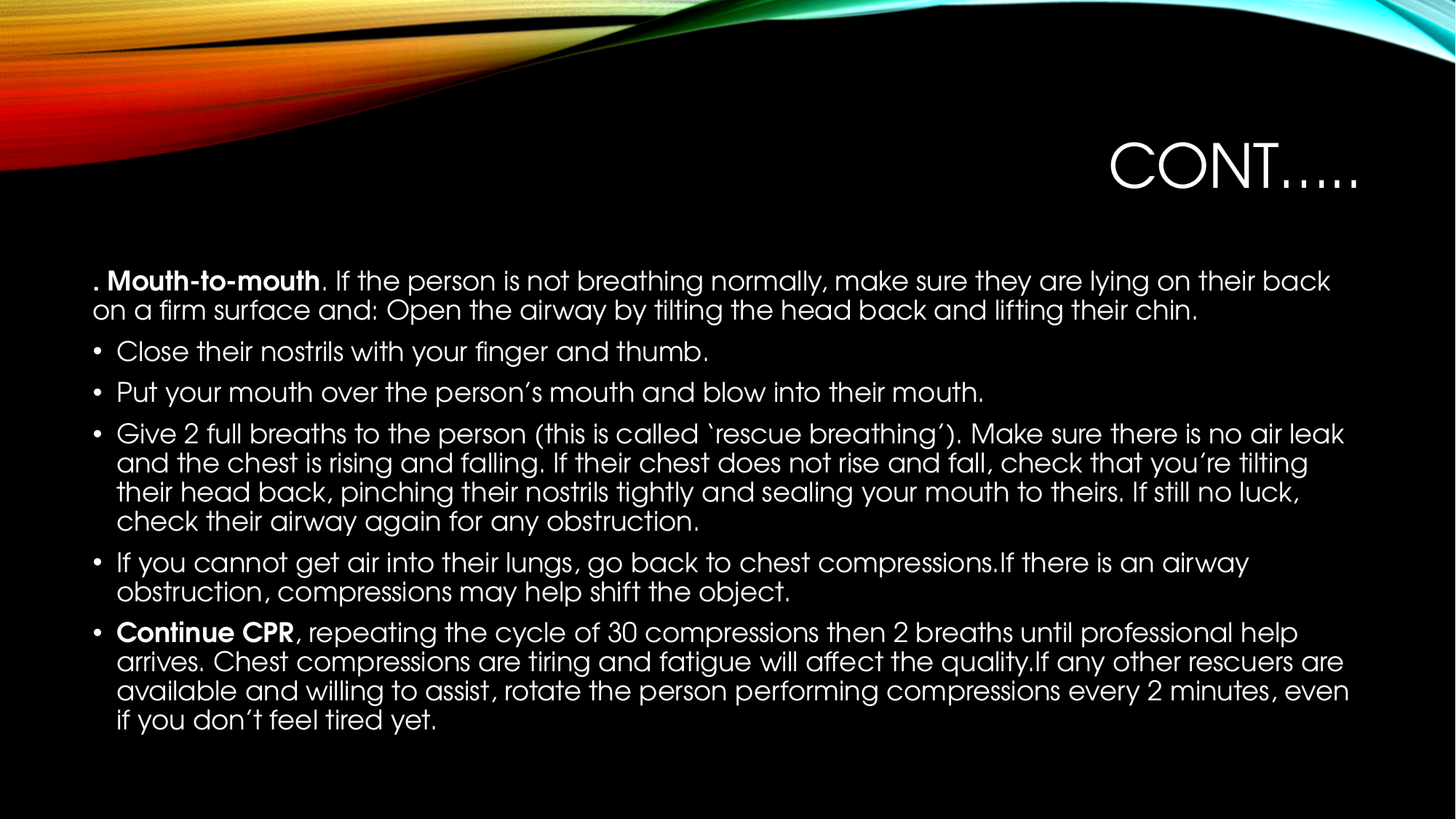

# Cont…..
. Mouth-to-mouth. If the person is not breathing normally, make sure they are lying on their back on a firm surface and: Open the airway by tilting the head back and lifting their chin.
Close their nostrils with your finger and thumb.
Put your mouth over the person’s mouth and blow into their mouth.
Give 2 full breaths to the person (this is called ‘rescue breathing’). Make sure there is no air leak and the chest is rising and falling. If their chest does not rise and fall, check that you’re tilting their head back, pinching their nostrils tightly and sealing your mouth to theirs. If still no luck, check their airway again for any obstruction.
If you cannot get air into their lungs, go back to chest compressions.If there is an airway obstruction, compressions may help shift the object.
Continue CPR, repeating the cycle of 30 compressions then 2 breaths until professional help arrives. Chest compressions are tiring and fatigue will affect the quality.If any other rescuers are available and willing to assist, rotate the person performing compressions every 2 minutes, even if you don’t feel tired yet.